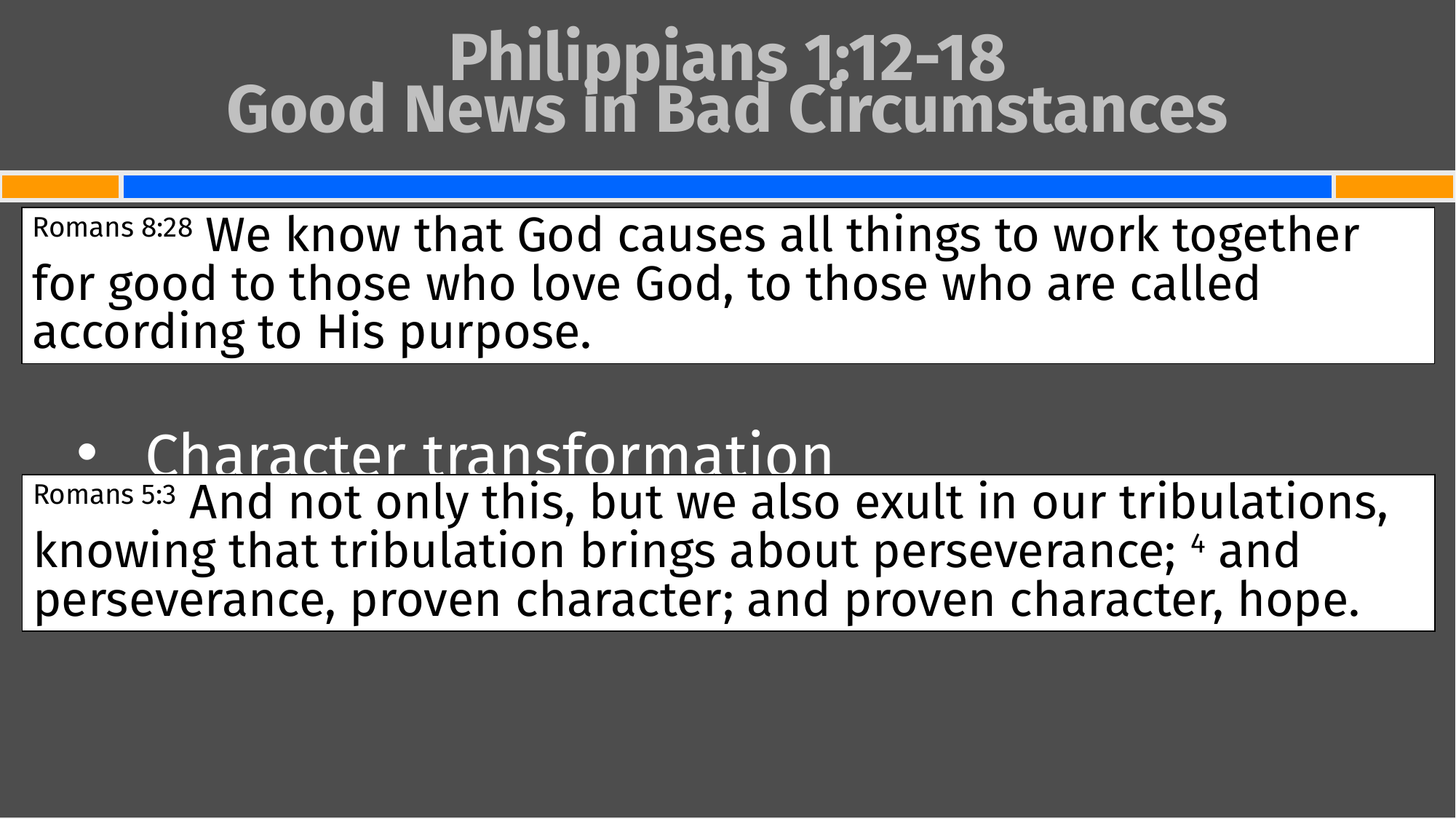

# Philippians 1:12-18 Good News in Bad Circumstances

Romans 8:28 We know that God causes all things to work together for good to those who love God, to those who are called according to His purpose.

Character transformation
Romans 5:3 And not only this, but we also exult in our tribulations, knowing that tribulation brings about perseverance; 4 and perseverance, proven character; and proven character, hope.